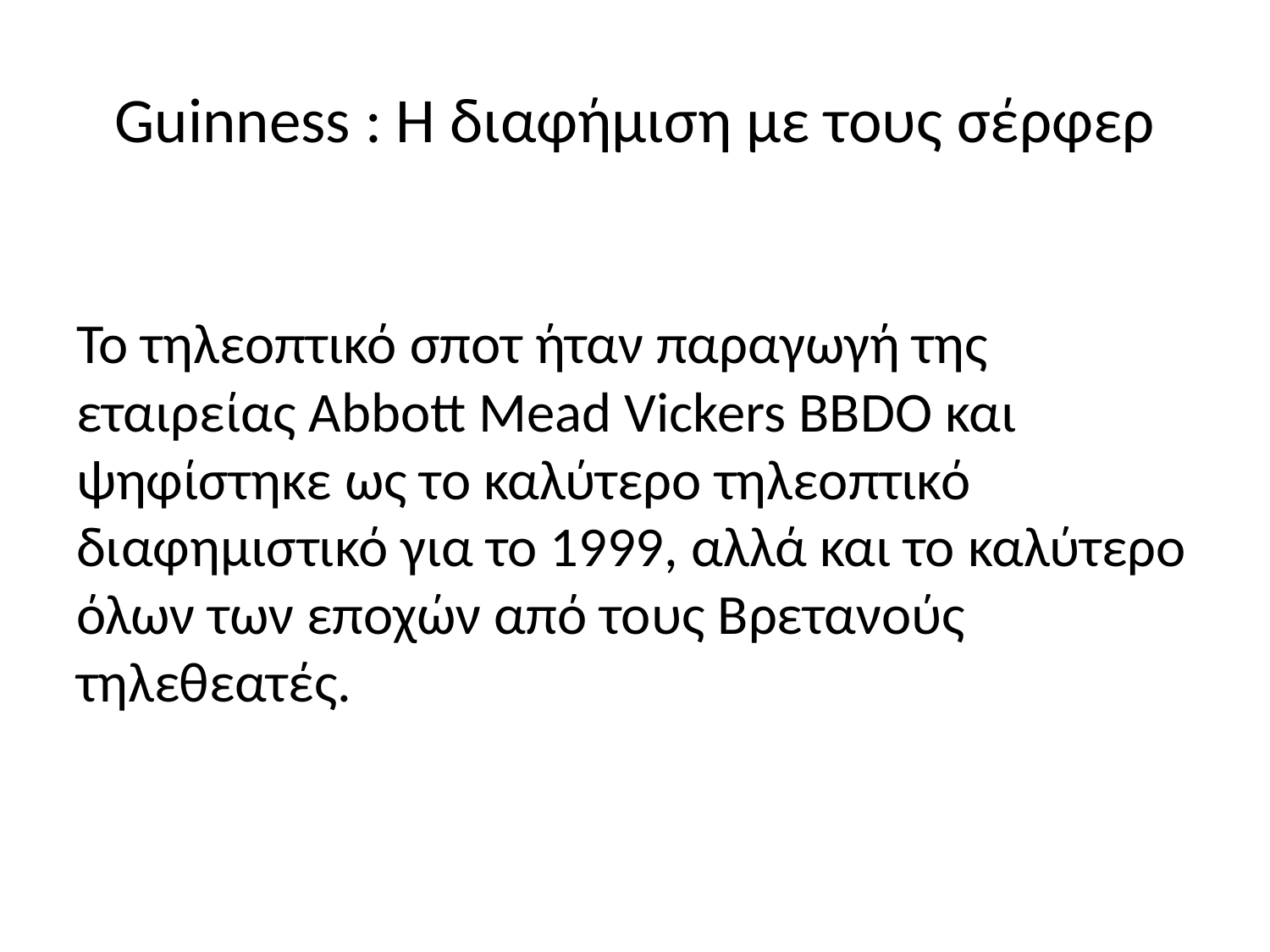

# Guinness : Η διαφήμιση με τους σέρφερ

Το τηλεοπτικό σποτ ήταν παραγωγή της εταιρείας Abbott Mead Vickers BBDO και ψηφίστηκε ως το καλύτερο τηλεοπτικό διαφημιστικό για το 1999, αλλά και το καλύτερο όλων των εποχών από τους Βρετανούς τηλεθεατές.